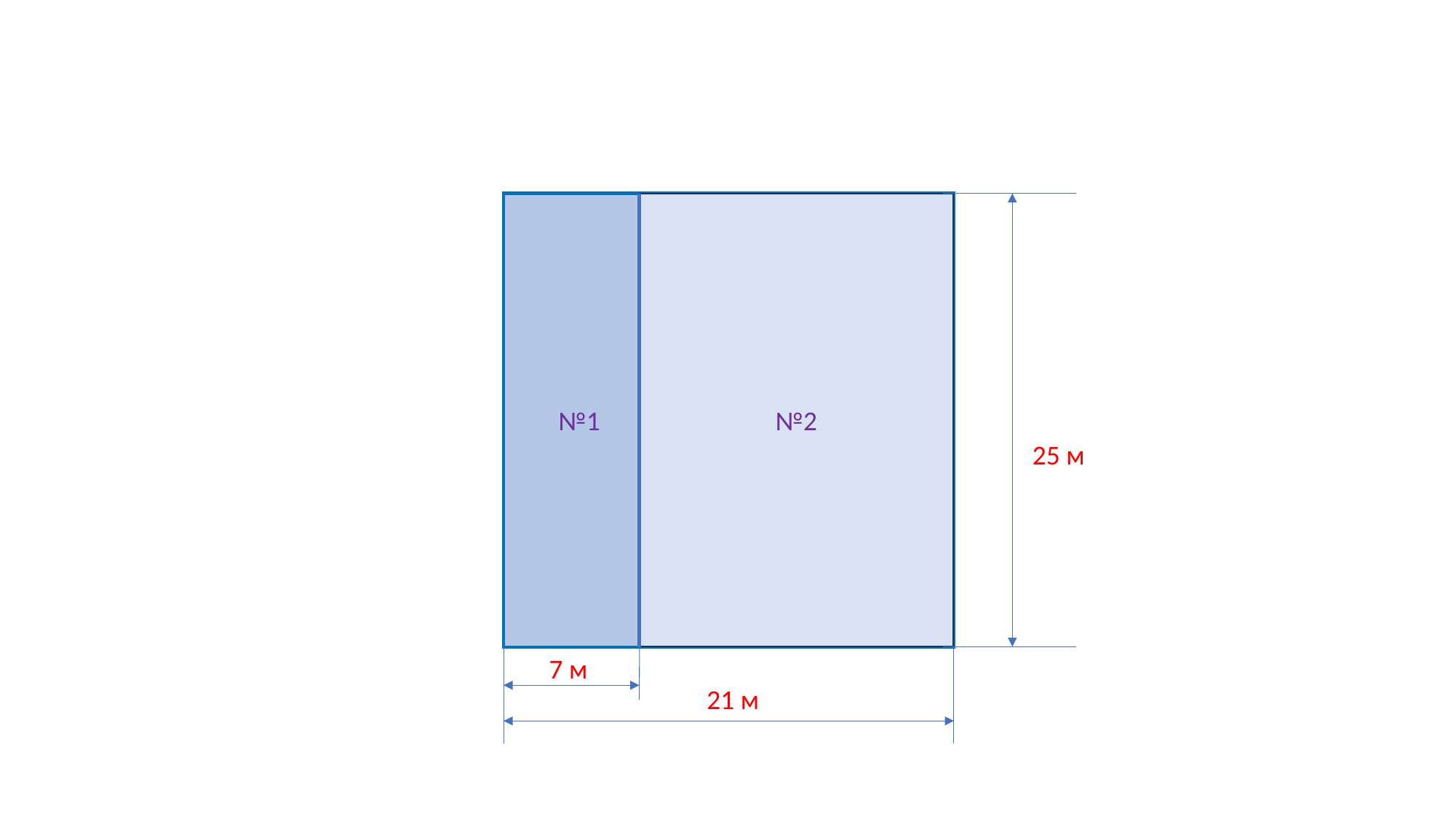

№2
№2
№1
25 м
7 м
21 м